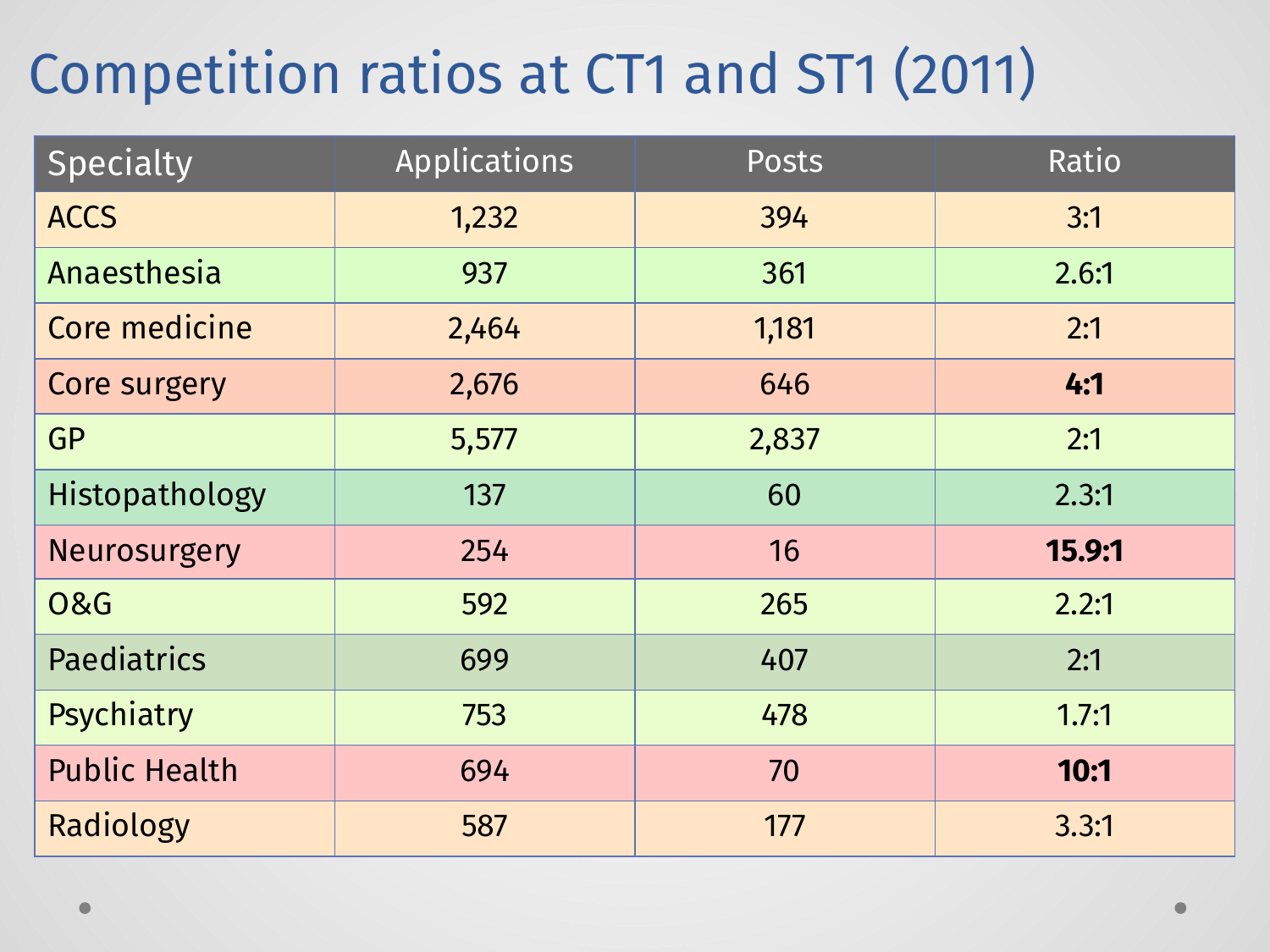

Competition ratios at CT1 and ST1 (2011)
| Specialty | Applications | Posts | Ratio |
| --- | --- | --- | --- |
| ACCS | 1,232 | 394 | 3:1 |
| Anaesthesia | 937 | 361 | 2.6:1 |
| Core medicine | 2,464 | 1,181 | 2:1 |
| Core surgery | 2,676 | 646 | 4:1 |
| GP | 5,577 | 2,837 | 2:1 |
| Histopathology | 137 | 60 | 2.3:1 |
| Neurosurgery | 254 | 16 | 15.9:1 |
| O&G | 592 | 265 | 2.2:1 |
| Paediatrics | 699 | 407 | 2:1 |
| Psychiatry | 753 | 478 | 1.7:1 |
| Public Health | 694 | 70 | 10:1 |
| Radiology | 587 | 177 | 3.3:1 |